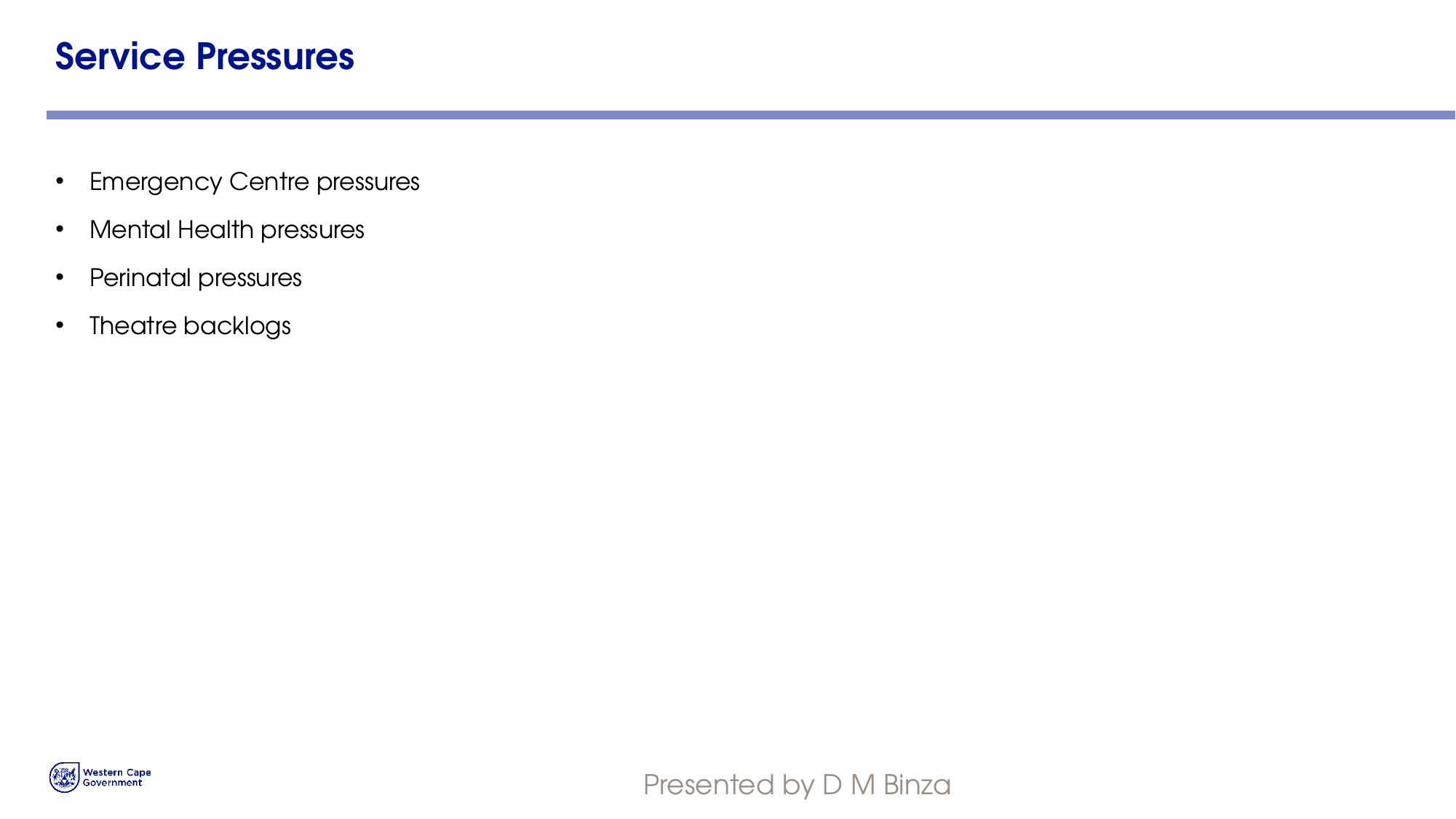

# Service Pressures
Emergency Centre pressures
Mental Health pressures
Perinatal pressures
Theatre backlogs
Presented by D M Binza